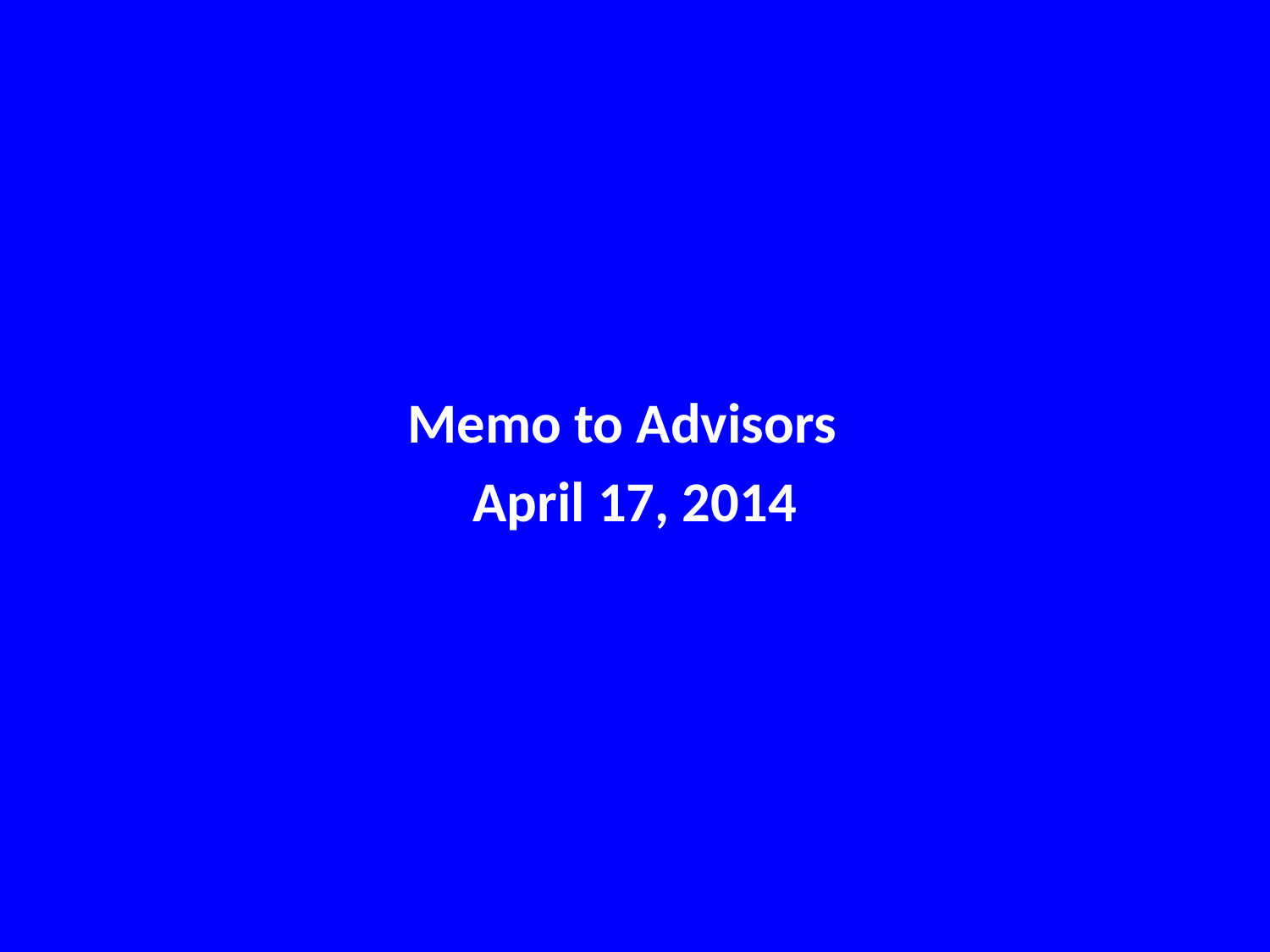

#

Memo to Advisors
April 17, 2014